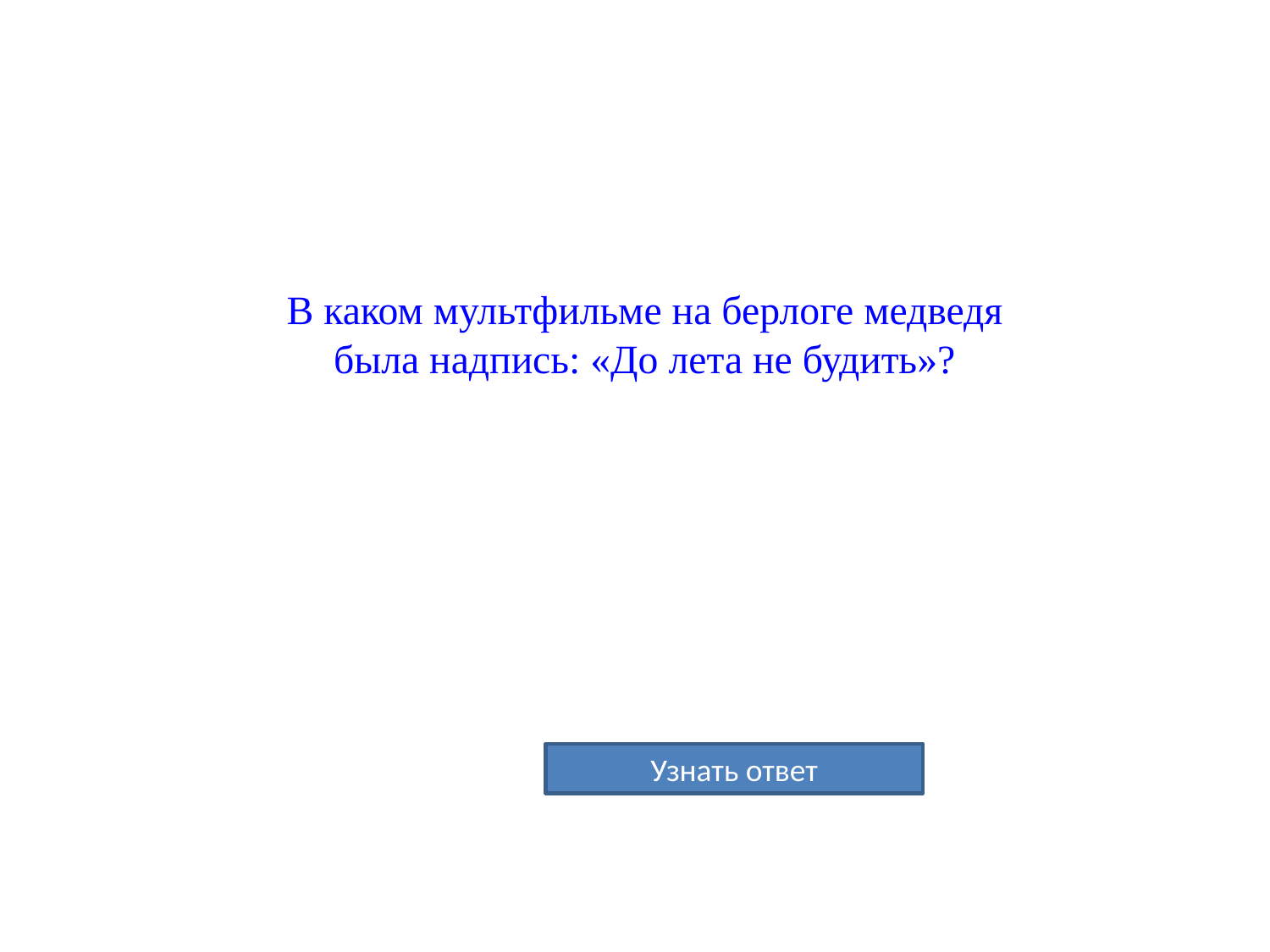

# В каком мультфильме на берлоге медведя была надпись: «До лета не будить»?